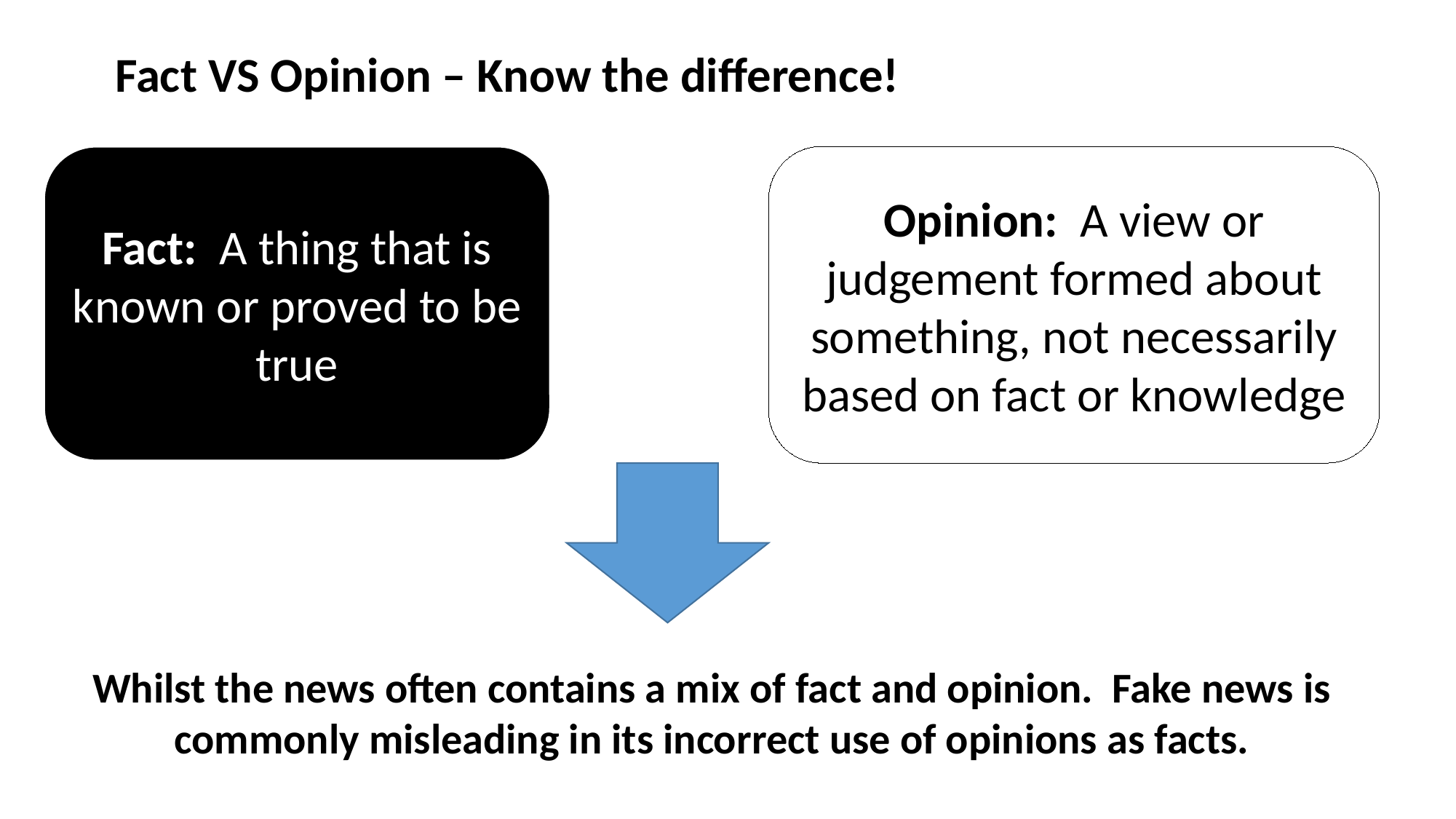

Fact VS Opinion – Know the difference!
Fact:  A thing that is known or proved to be true
Opinion:  A view or judgement formed about something, not necessarily based on fact or knowledge

Whilst the news often contains a mix of fact and opinion.  Fake news is commonly misleading in its incorrect use of opinions as facts.